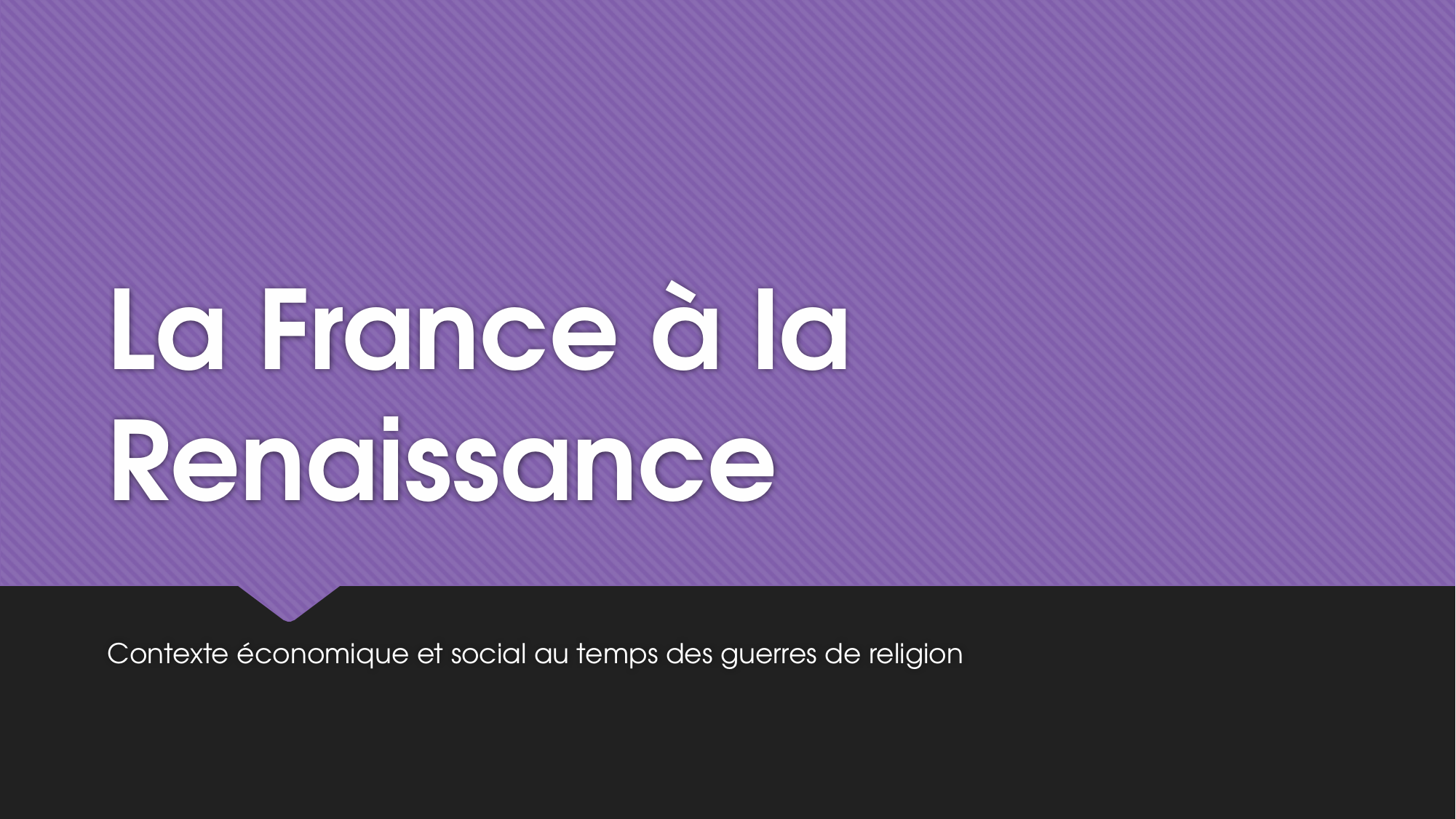

# La France à la Renaissance
Contexte économique et social au temps des guerres de religion